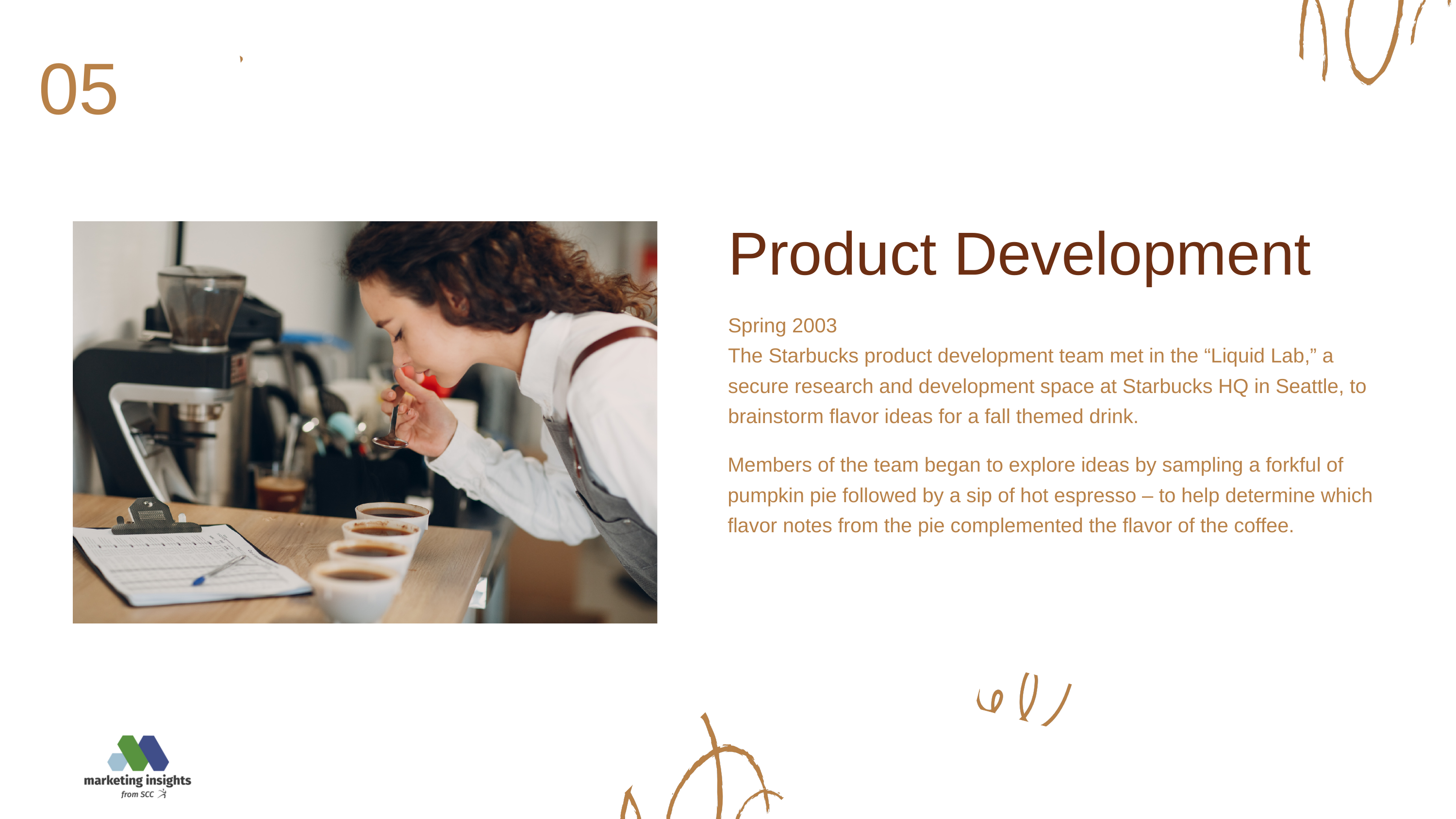

05
Product Development

Spring 2003
The Starbucks product development team met in the “Liquid Lab,” a secure research and development space at Starbucks HQ in Seattle, to brainstorm flavor ideas for a fall themed drink.
Members of the team began to explore ideas by sampling a forkful of pumpkin pie followed by a sip of hot espresso – to help determine which flavor notes from the pie complemented the flavor of the coffee.